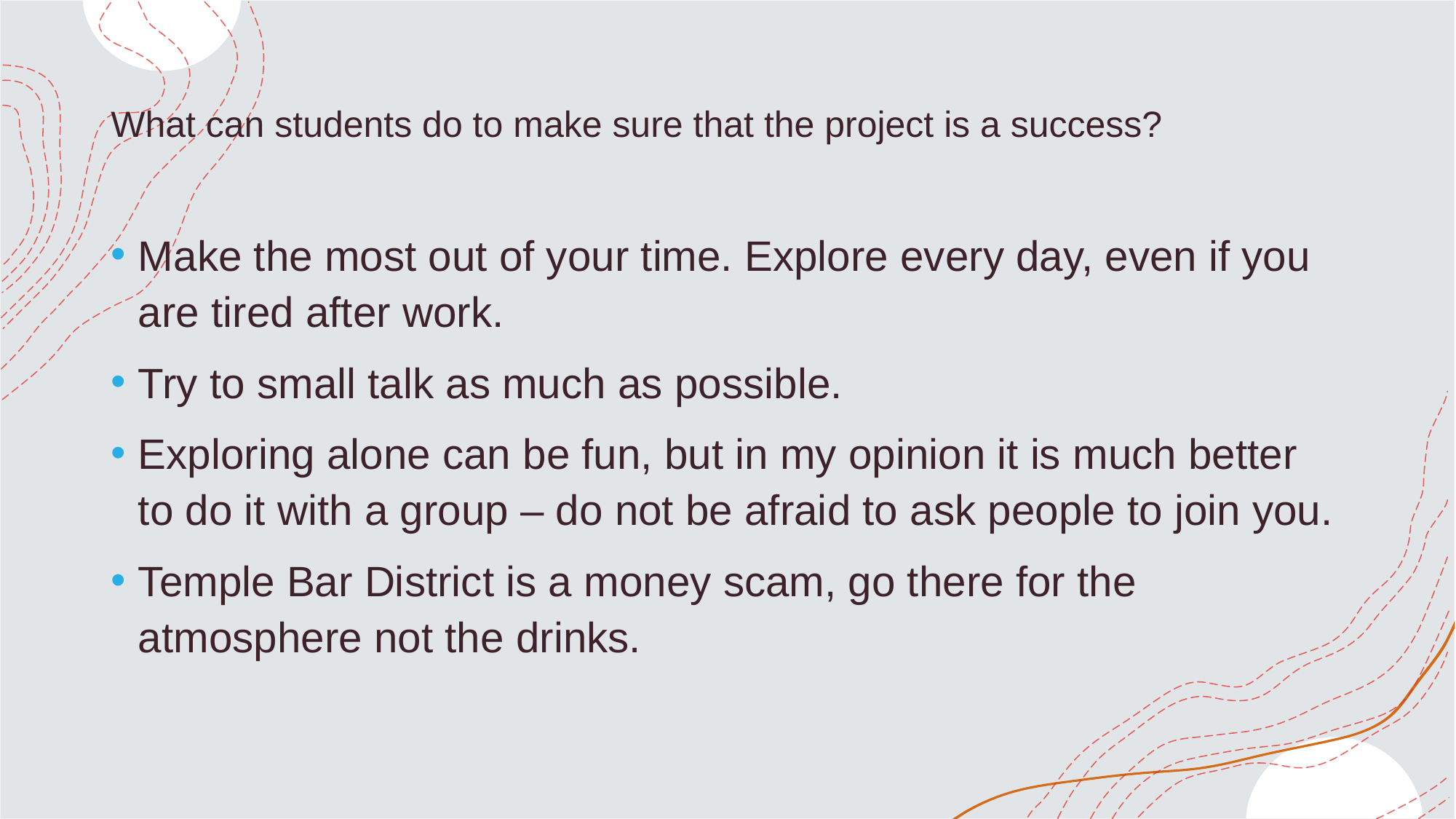

# What can students do to make sure that the project is a success?
Make the most out of your time. Explore every day, even if you are tired after work.
Try to small talk as much as possible.
Exploring alone can be fun, but in my opinion it is much better to do it with a group – do not be afraid to ask people to join you.
Temple Bar District is a money scam, go there for the atmosphere not the drinks.